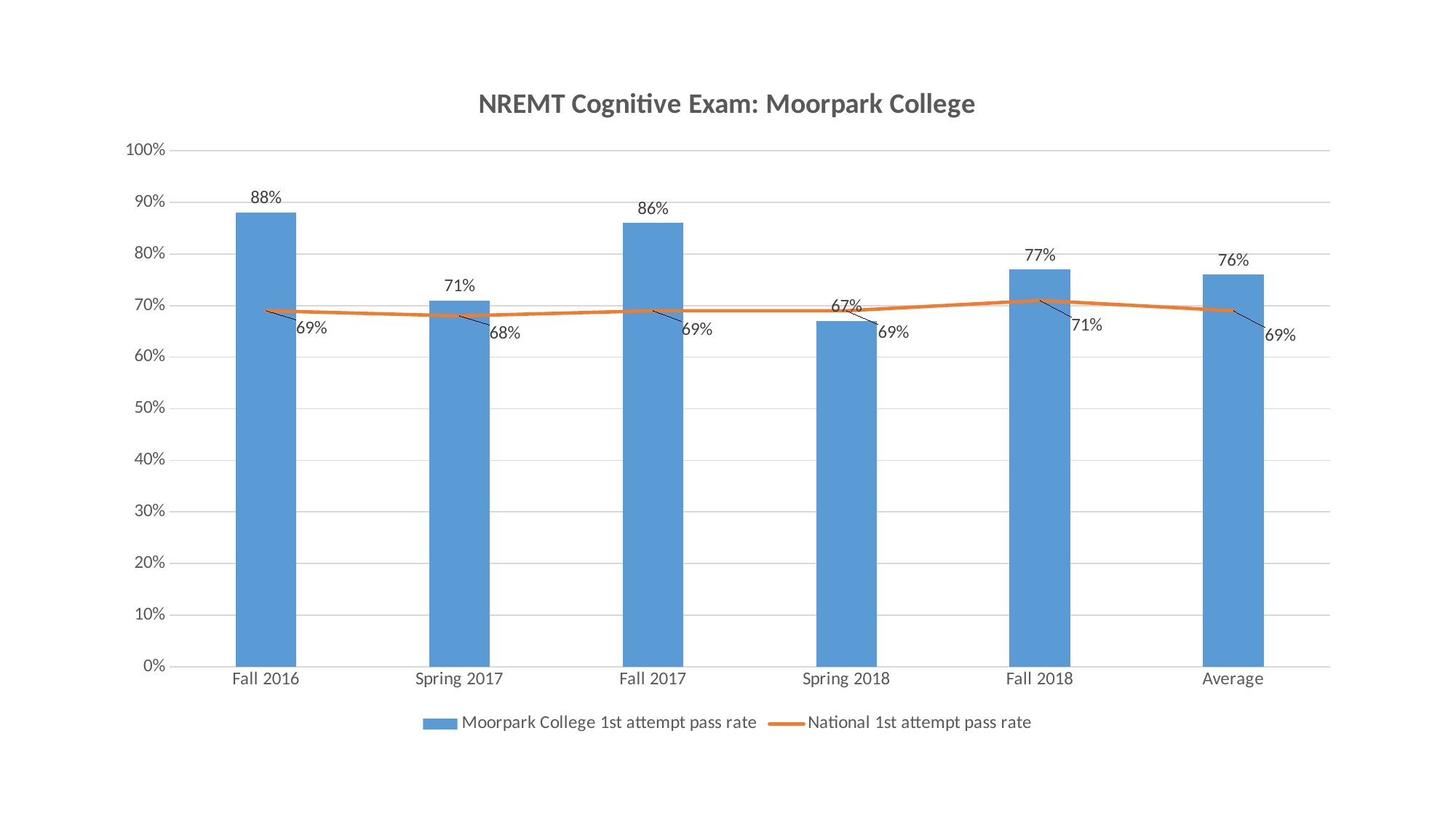

### Chart: NREMT Cognitive Exam: Moorpark College

| Category | Moorpark College 1st attempt pass rate | National 1st attempt pass rate |
|---|---|---|
| Fall 2016 | 0.88 | 0.69 |
| Spring 2017 | 0.71 | 0.68 |
| Fall 2017 | 0.86 | 0.69 |
| Spring 2018 | 0.67 | 0.69 |
| Fall 2018 | 0.77 | 0.71 |
| Average | 0.76 | 0.69 |